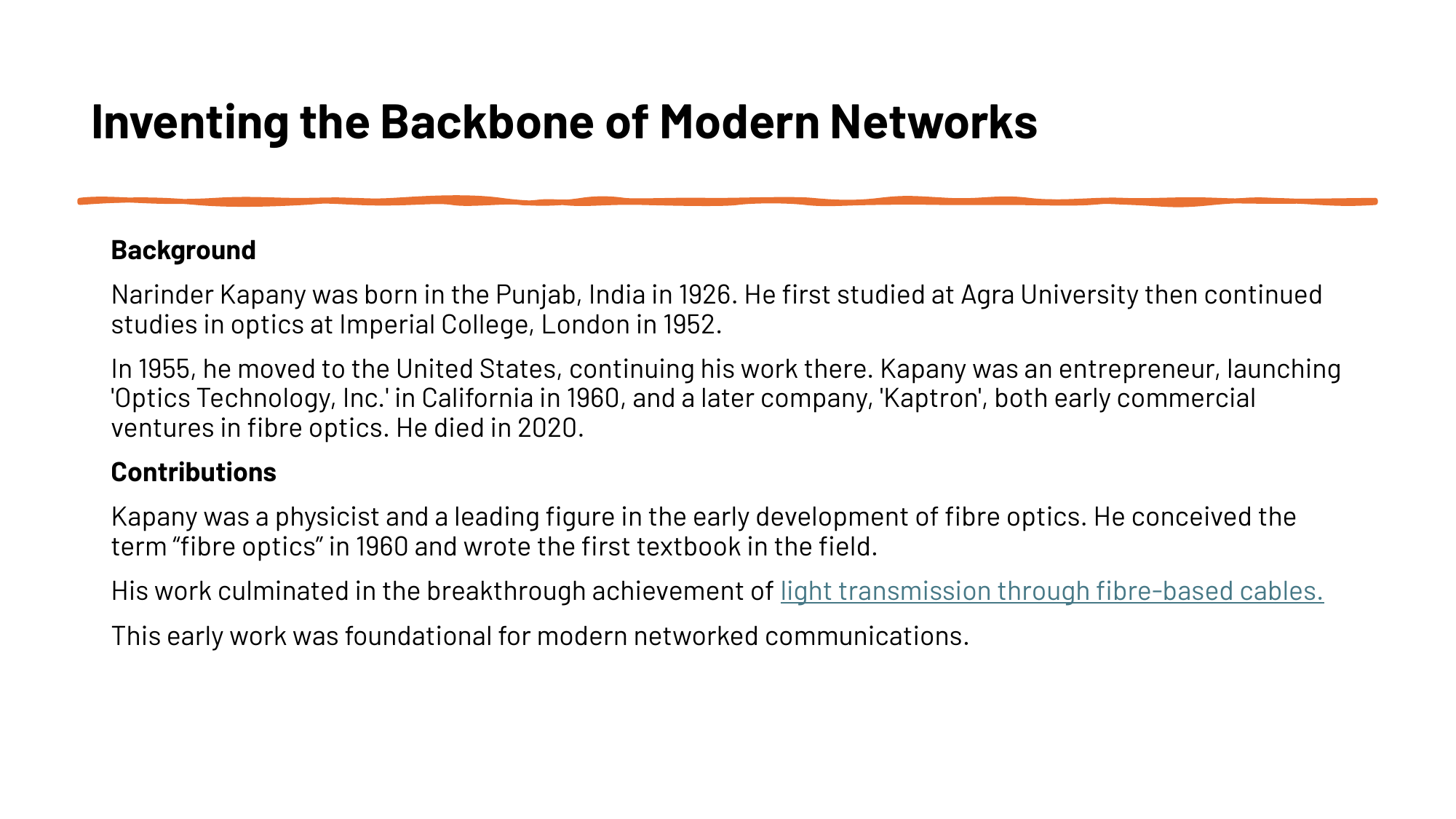

# Inventing the Backbone of Modern Networks

Background
Narinder Kapany was born in the Punjab, India in 1926. He first studied at Agra University then continued studies in optics at Imperial College, London in 1952.
In 1955, he moved to the United States, continuing his work there. Kapany was an entrepreneur, launching 'Optics Technology, Inc.' in California in 1960, and a later company, 'Kaptron', both early commercial ventures in fibre optics. He died in 2020.
Contributions
Kapany was a physicist and a leading figure in the early development of fibre optics. He conceived the term “fibre optics” in 1960 and wrote the first textbook in the field.
His work culminated in the breakthrough achievement of light transmission through fibre-based cables.
This early work was foundational for modern networked communications.